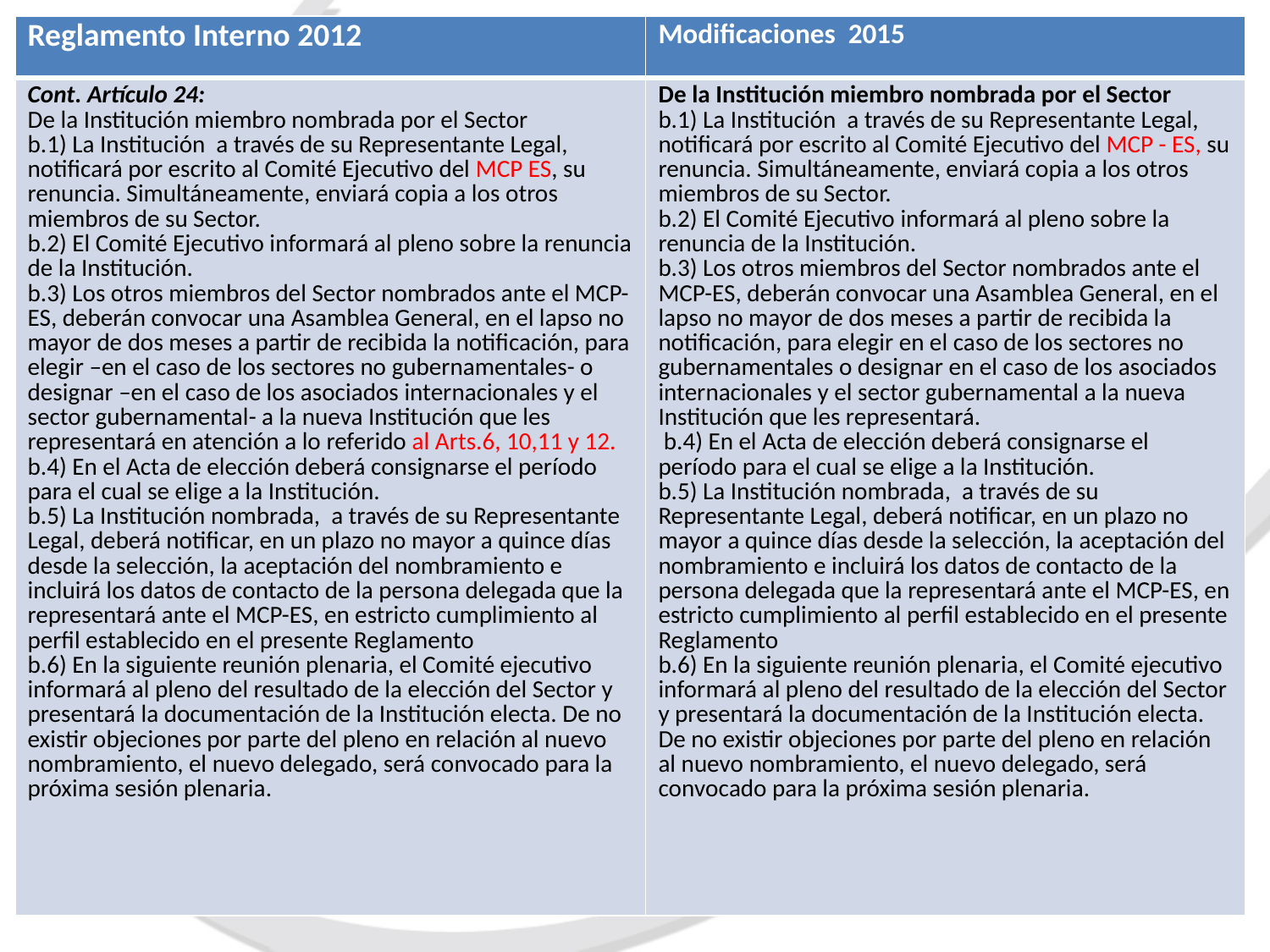

| Reglamento Interno 2012 | Modificaciones 2015 |
| --- | --- |
| Cont. Artículo 24: De la Institución miembro nombrada por el Sector b.1) La Institución a través de su Representante Legal, notificará por escrito al Comité Ejecutivo del MCP ES, su renuncia. Simultáneamente, enviará copia a los otros miembros de su Sector. b.2) El Comité Ejecutivo informará al pleno sobre la renuncia de la Institución. b.3) Los otros miembros del Sector nombrados ante el MCP-ES, deberán convocar una Asamblea General, en el lapso no mayor de dos meses a partir de recibida la notificación, para elegir –en el caso de los sectores no gubernamentales- o designar –en el caso de los asociados internacionales y el sector gubernamental- a la nueva Institución que les representará en atención a lo referido al Arts.6, 10,11 y 12. b.4) En el Acta de elección deberá consignarse el período para el cual se elige a la Institución. b.5) La Institución nombrada, a través de su Representante Legal, deberá notificar, en un plazo no mayor a quince días desde la selección, la aceptación del nombramiento e incluirá los datos de contacto de la persona delegada que la representará ante el MCP-ES, en estricto cumplimiento al perfil establecido en el presente Reglamento b.6) En la siguiente reunión plenaria, el Comité ejecutivo informará al pleno del resultado de la elección del Sector y presentará la documentación de la Institución electa. De no existir objeciones por parte del pleno en relación al nuevo nombramiento, el nuevo delegado, será convocado para la próxima sesión plenaria. | De la Institución miembro nombrada por el Sector b.1) La Institución a través de su Representante Legal, notificará por escrito al Comité Ejecutivo del MCP - ES, su renuncia. Simultáneamente, enviará copia a los otros miembros de su Sector. b.2) El Comité Ejecutivo informará al pleno sobre la renuncia de la Institución. b.3) Los otros miembros del Sector nombrados ante el MCP-ES, deberán convocar una Asamblea General, en el lapso no mayor de dos meses a partir de recibida la notificación, para elegir en el caso de los sectores no gubernamentales o designar en el caso de los asociados internacionales y el sector gubernamental a la nueva Institución que les representará. b.4) En el Acta de elección deberá consignarse el período para el cual se elige a la Institución. b.5) La Institución nombrada, a través de su Representante Legal, deberá notificar, en un plazo no mayor a quince días desde la selección, la aceptación del nombramiento e incluirá los datos de contacto de la persona delegada que la representará ante el MCP-ES, en estricto cumplimiento al perfil establecido en el presente Reglamento b.6) En la siguiente reunión plenaria, el Comité ejecutivo informará al pleno del resultado de la elección del Sector y presentará la documentación de la Institución electa. De no existir objeciones por parte del pleno en relación al nuevo nombramiento, el nuevo delegado, será convocado para la próxima sesión plenaria. |